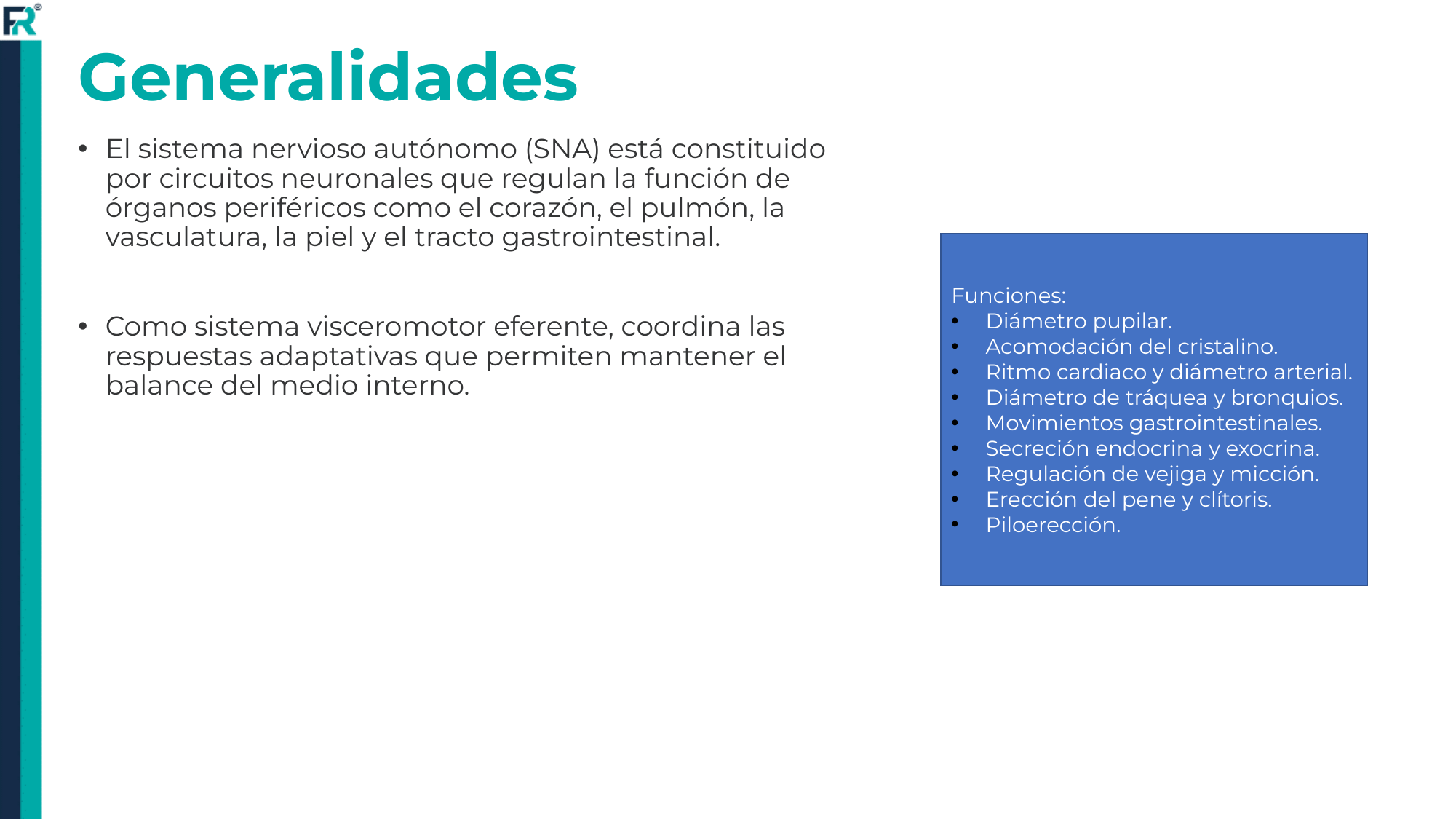

# Generalidades
El sistema nervioso autónomo (SNA) está constituido por circuitos neuronales que regulan la función de órganos periféricos como el corazón, el pulmón, la vasculatura, la piel y el tracto gastrointestinal.

Como sistema visceromotor eferente, coordina las respuestas adaptativas que permiten mantener el balance del medio interno.

Funciones:
Diámetro pupilar.
Acomodación del cristalino.
Ritmo cardiaco y diámetro arterial.
Diámetro de tráquea y bronquios.
Movimientos gastrointestinales.
Secreción endocrina y exocrina.
Regulación de vejiga y micción.
Erección del pene y clítoris.
Piloerección.